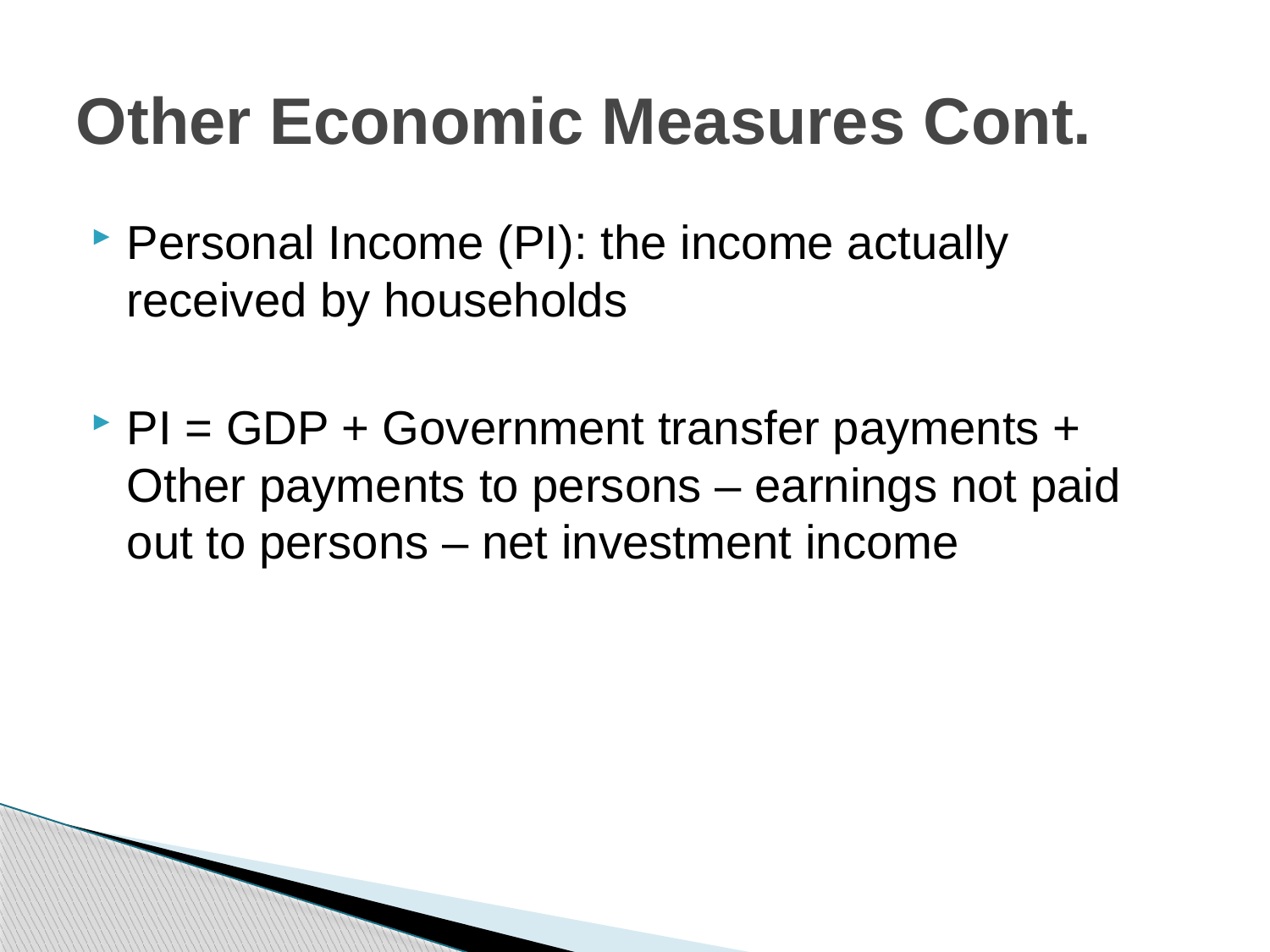

# Other Economic Measures Cont.
Personal Income (PI): the income actually received by households

PI = GDP + Government transfer payments + Other payments to persons – earnings not paid out to persons – net investment income